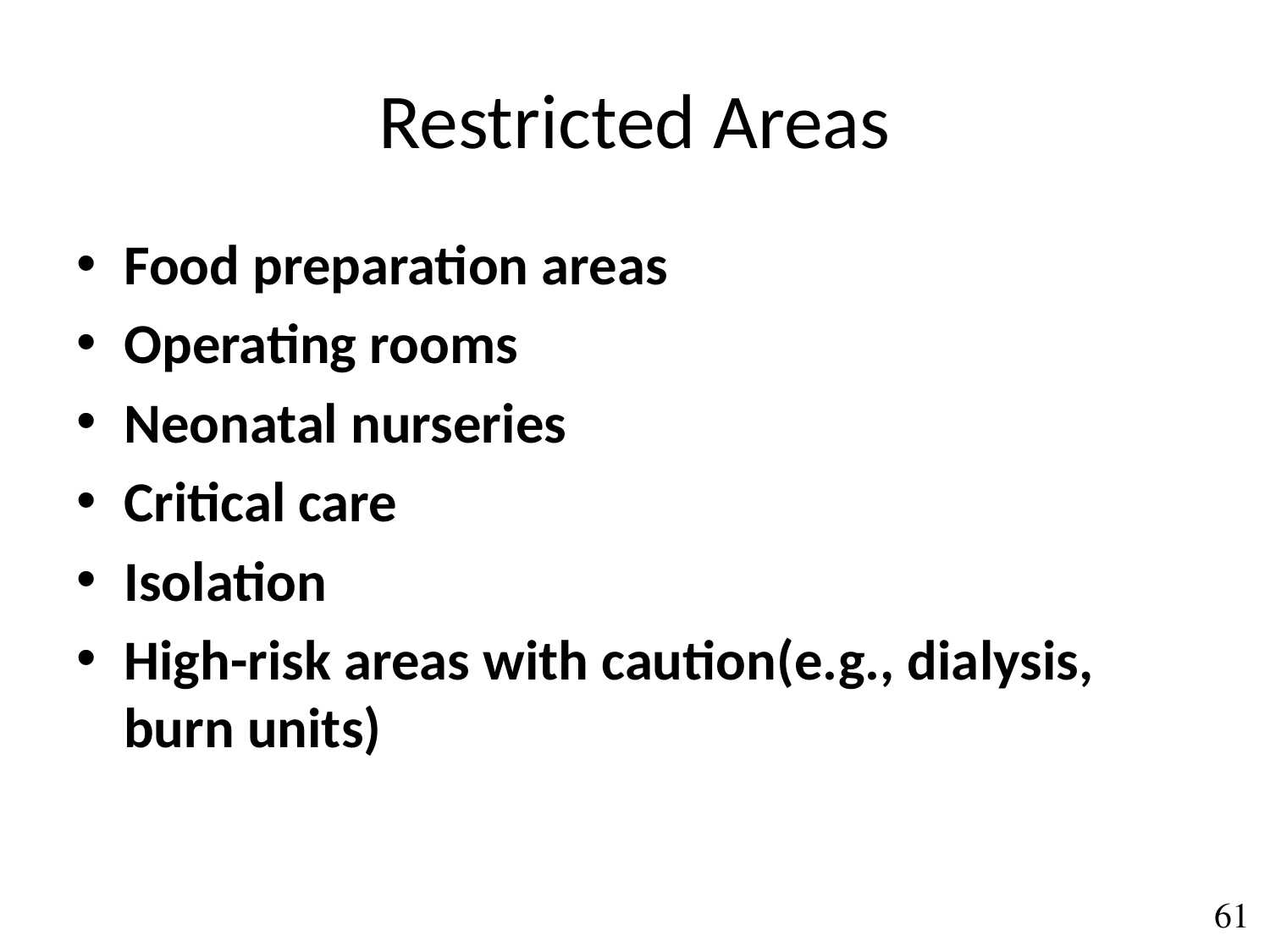

# Restricted Areas
Food preparation areas
Operating rooms
Neonatal nurseries
Critical care
Isolation
High-risk areas with caution(e.g., dialysis, burn units)
61